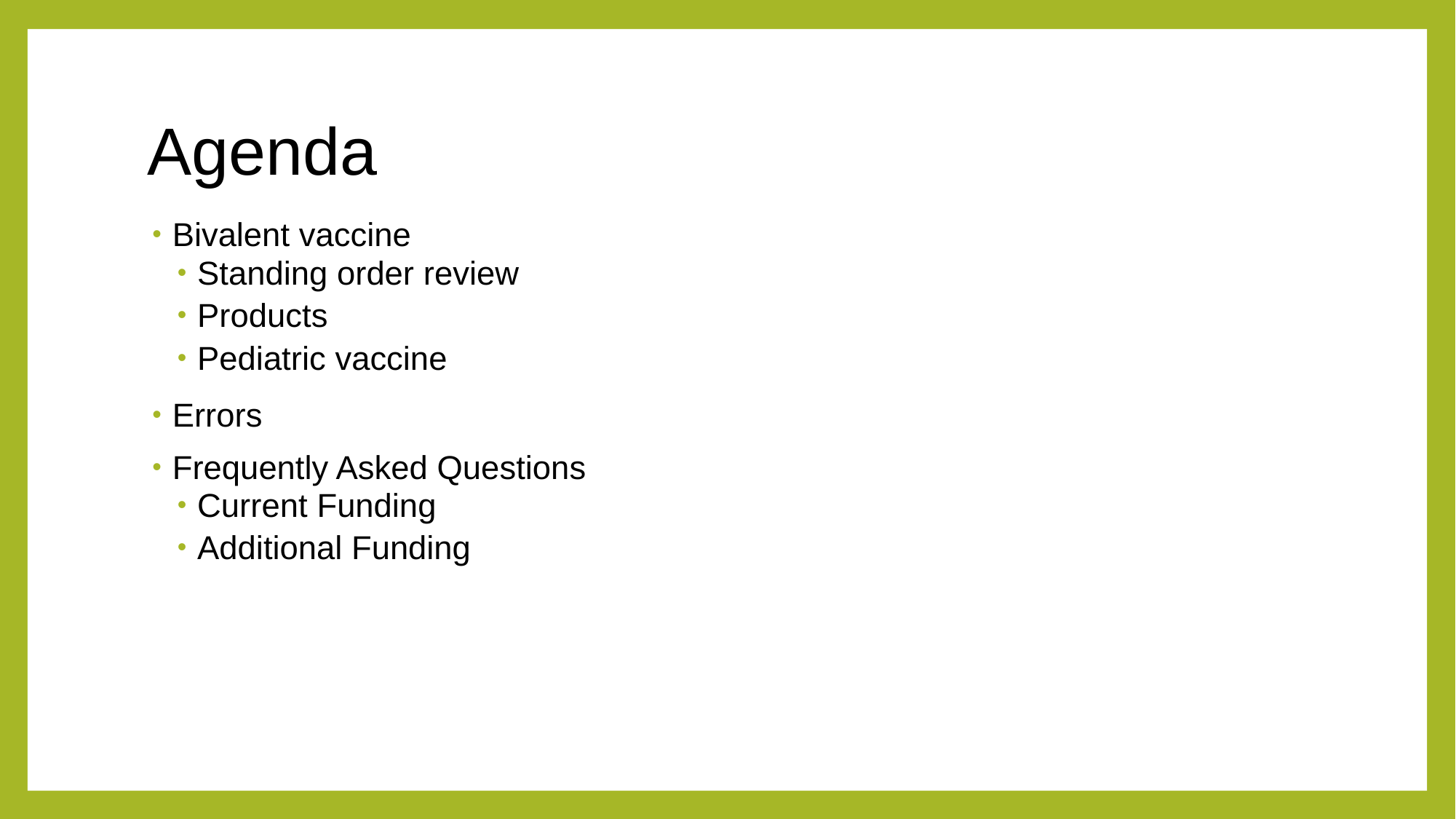

# Agenda
Bivalent vaccine
Standing order review
Products
Pediatric vaccine
Errors
Frequently Asked Questions
Current Funding
Additional Funding